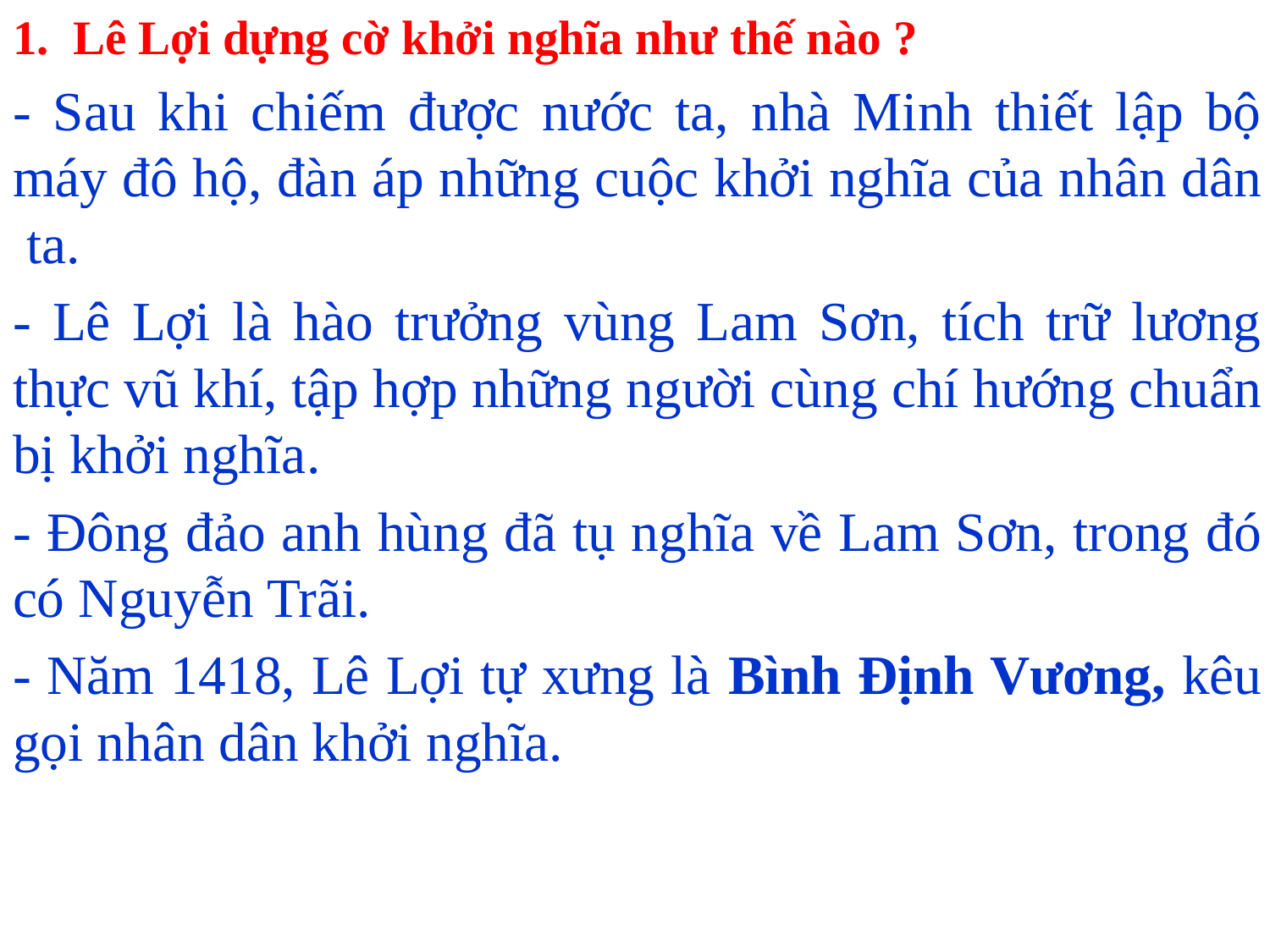

1.  Lê Lợi dựng cờ khởi nghĩa như thế nào ?
- Sau khi chiếm được nước ta, nhà Minh thiết lập bộ máy đô hộ, đàn áp những cuộc khởi nghĩa của nhân dân  ta.
- Lê Lợi là hào trưởng vùng Lam Sơn, tích trữ lương thực vũ khí, tập hợp những người cùng chí hướng chuẩn bị khởi nghĩa.
- Đông đảo anh hùng đã tụ nghĩa về Lam Sơn, trong đó có Nguyễn Trãi.
- Năm 1418, Lê Lợi tự xưng là Bình Định Vương, kêu gọi nhân dân khởi nghĩa.